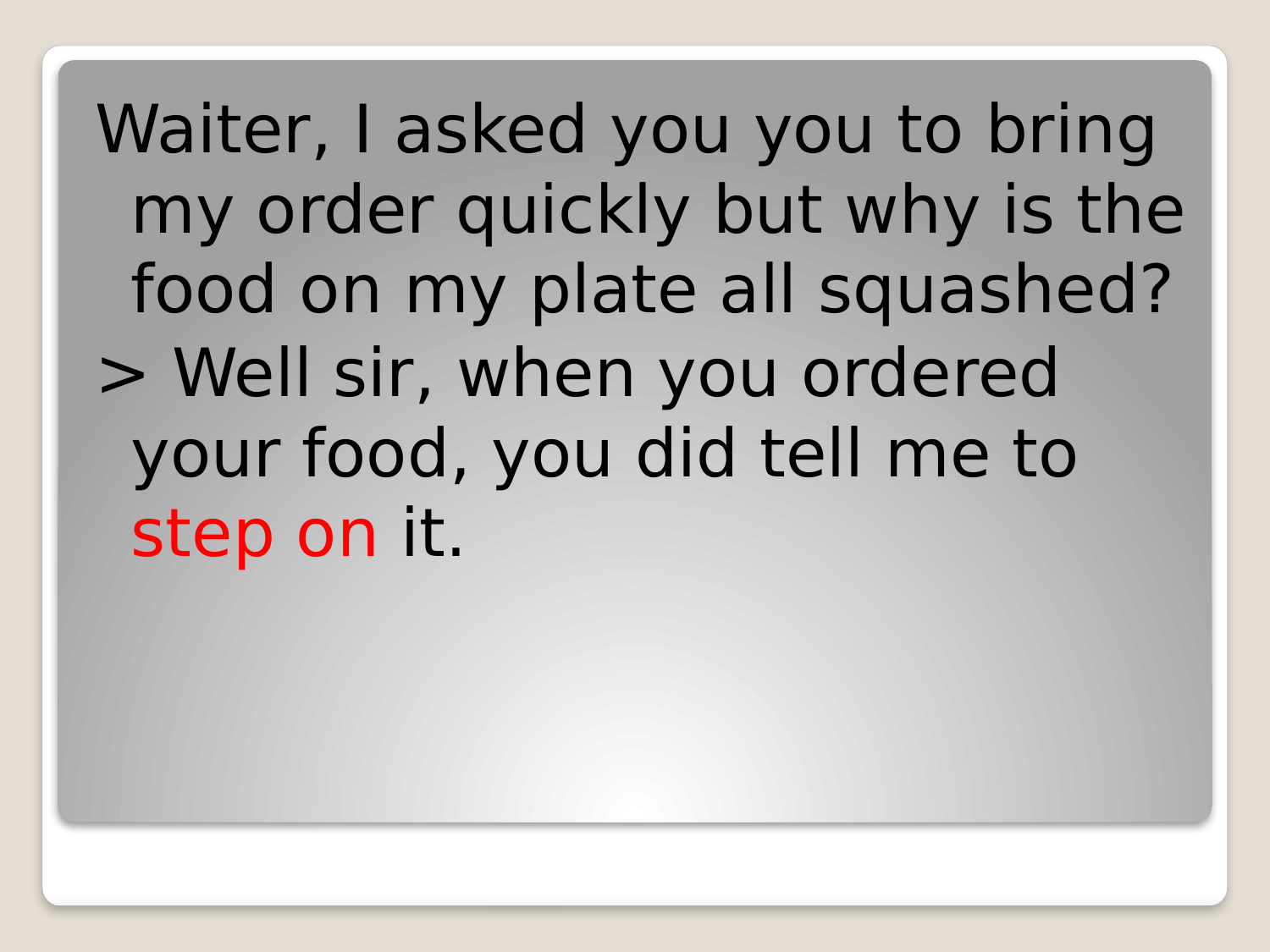

Waiter, I asked you you to bring my order quickly but why is the food on my plate all squashed?
> Well sir, when you ordered your food, you did tell me to step on it.

#